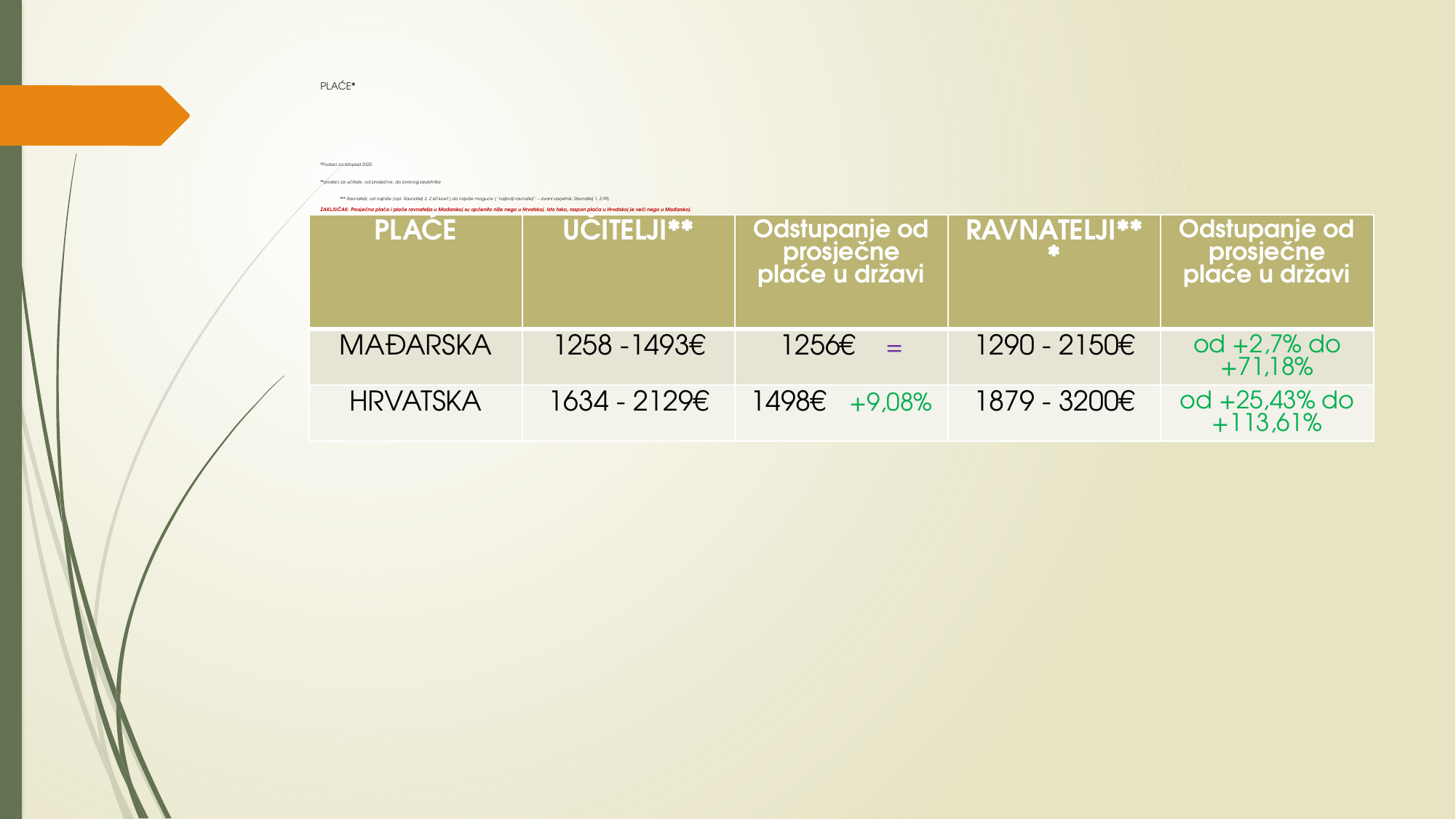

# PLAĆE* *Podaci za listopad 2025. **podaci za učitelje, od prosječne, do izvrsnog savjetnika *** Ravnatelji, od najniže (npr. Ravnatelj 3, 2,60 koef.) do najviše moguće (‘’najbolji ravnatelj’’ – izvrsni savjetnik, Ravnatelj 1, 3,99) ZAKLJUČAK: Prosječna plaća i plaće ravnatelja u Mađarskoj su općenito niže nego u Hrvatskoj. Isto tako, raspon plaća u Hrvatskoj je veći nego u Mađarskoj.
| PLAĆE | UČITELJI\*\* | Odstupanje od prosječne plaće u državi | RAVNATELJI\*\*\* | Odstupanje od prosječne plaće u državi |
| --- | --- | --- | --- | --- |
| MAĐARSKA | 1258 -1493€ | 1256€ = | 1290 - 2150€ | od +2,7% do +71,18% |
| HRVATSKA | 1634 - 2129€ | 1498€ +9,08% | 1879 - 3200€ | od +25,43% do +113,61% |